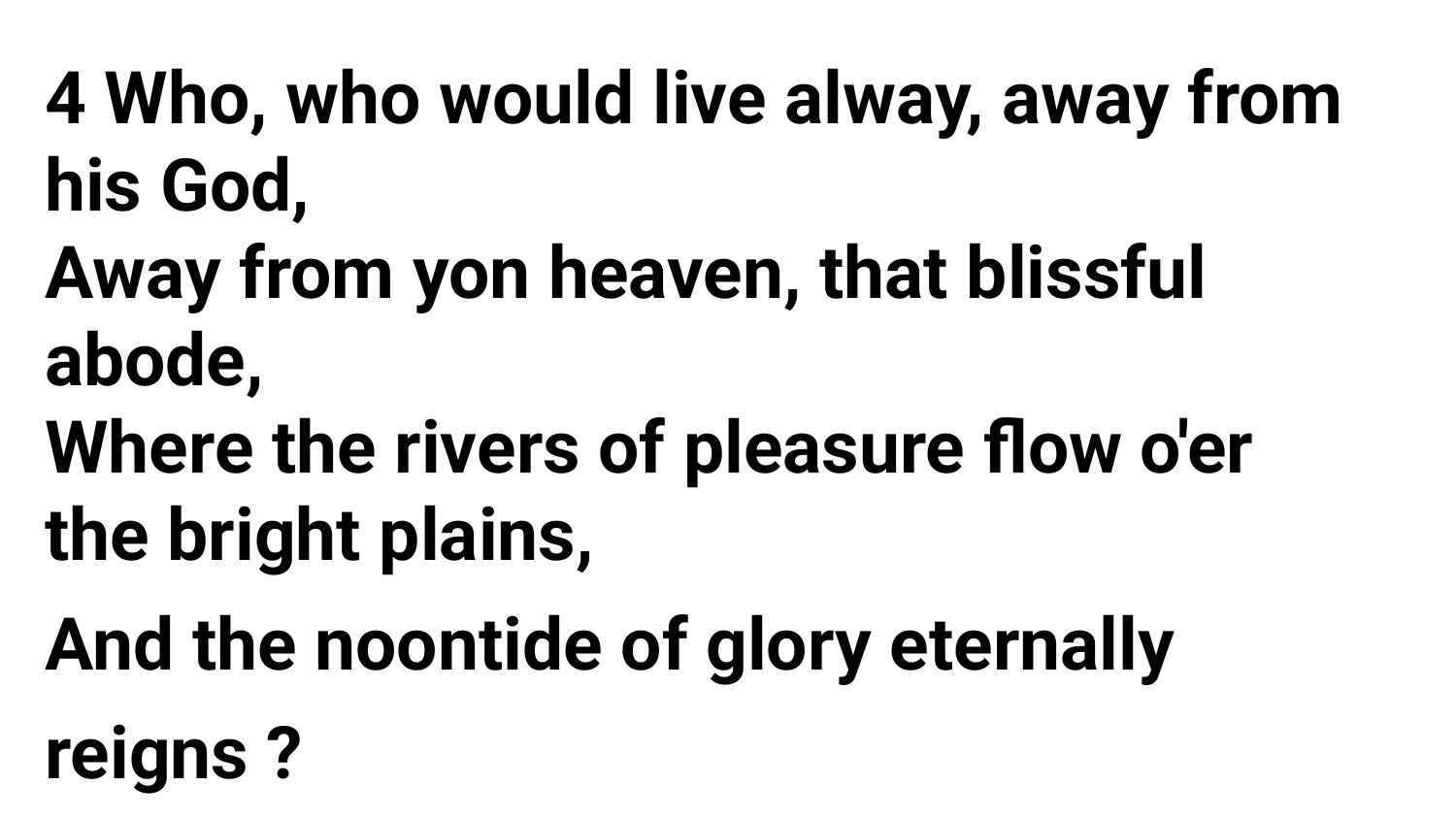

4 Who, who would live alway, away from his God,
Away from yon heaven, that blissful abode,
Where the rivers of pleasure flow o'er
the bright plains,
And the noontide of glory eternally reigns ?